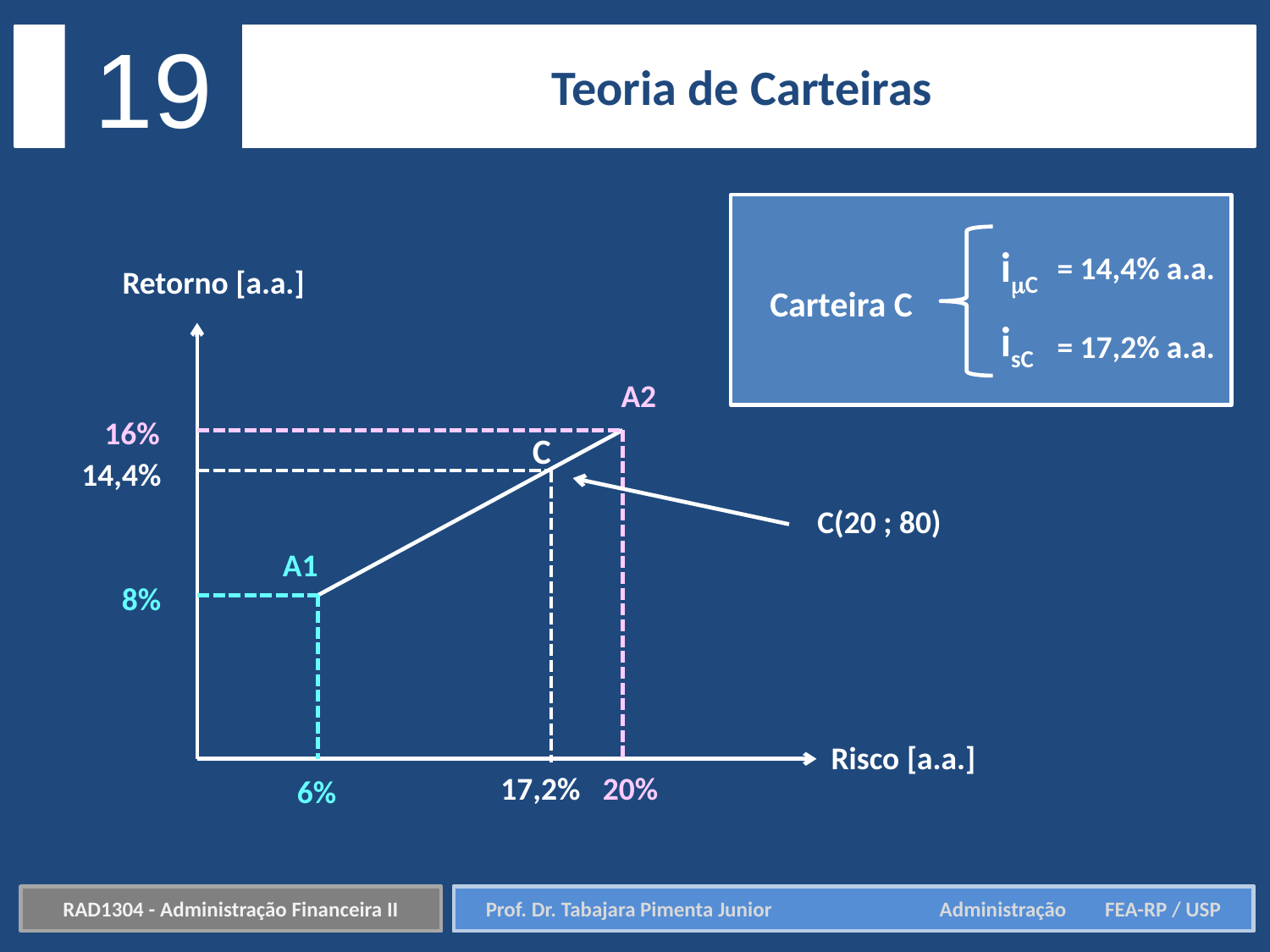

19

Teoria de Carteiras

iμC
= 14,4% a.a.
Carteira C
isC
= 17,2% a.a.
Retorno [a.a.]
A2
16%
C
14,4%
C(20 ; 80)
A1
8%
Risco [a.a.]
17,2%
20%
6%

RAD1304 - Administração Financeira II

Prof. Dr. Tabajara Pimenta Junior	               Administração        FEA-RP / USP

Prof. Dr. Tabajara Pimenta Junior	               Administração        FEA-RP / USP
RAD1304 - Administração Financeira II